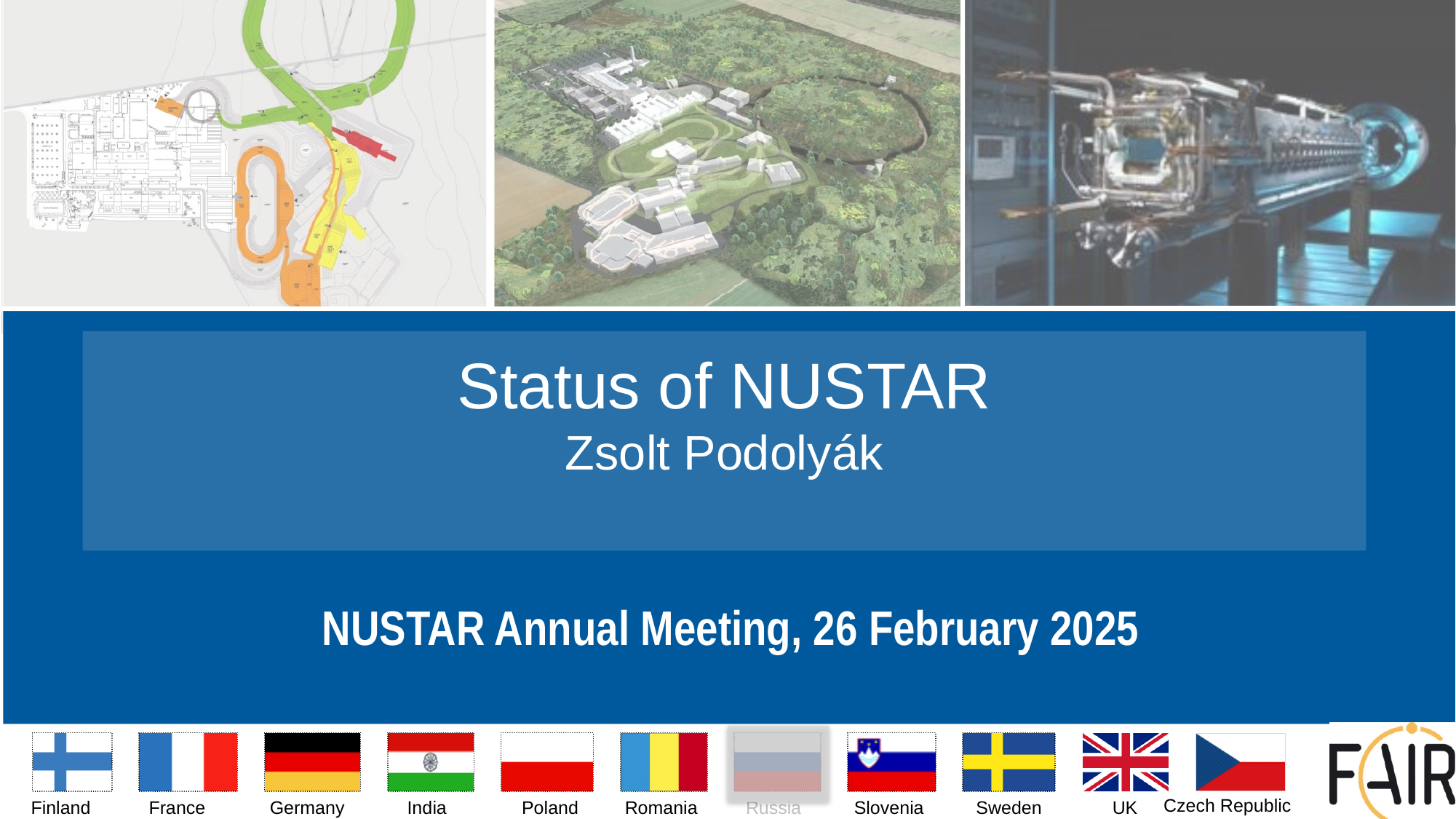

Status of NUSTAR
Zsolt Podolyák
NUSTAR Annual Meeting, 26 February 2025